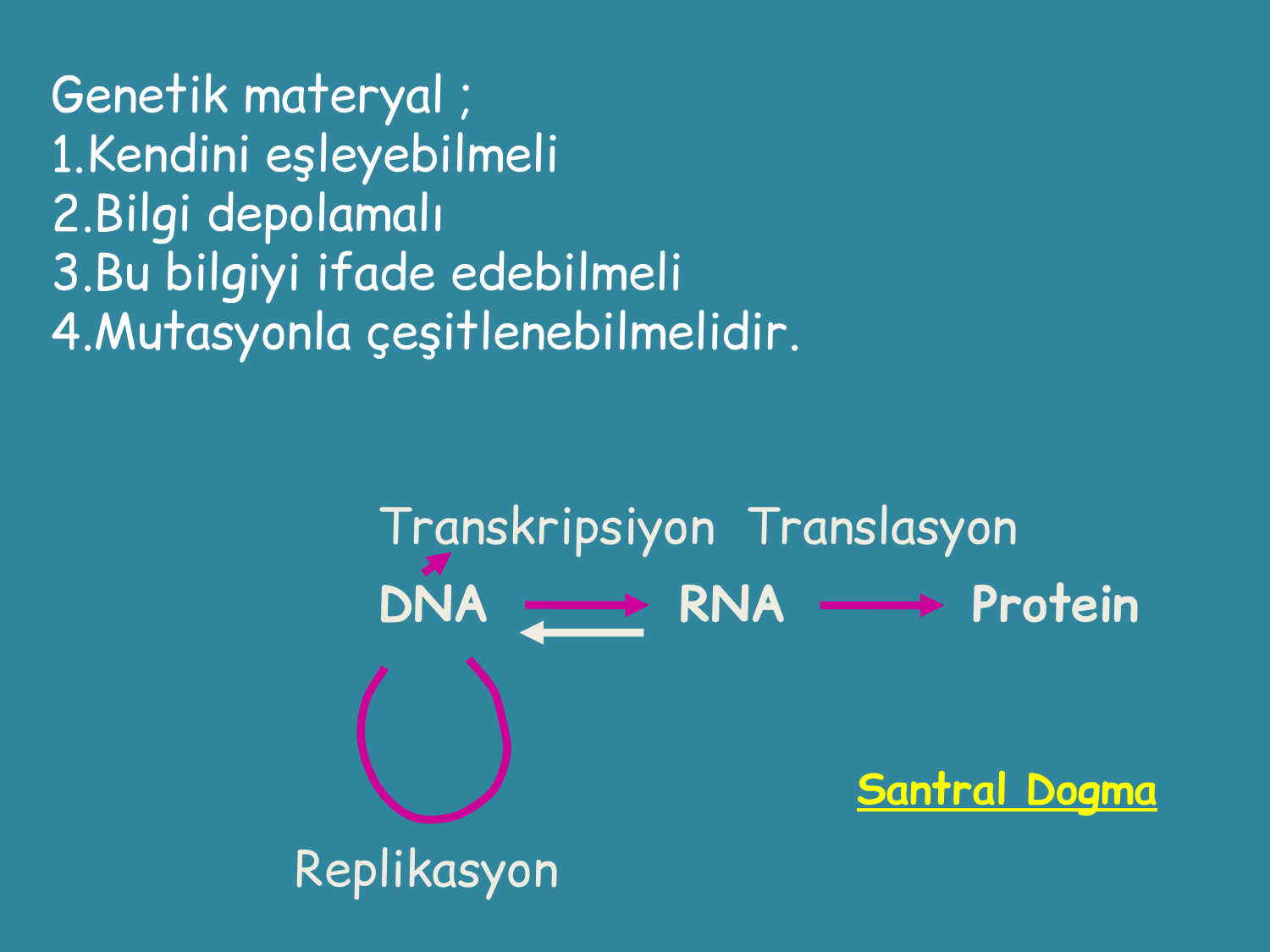

Genetik materyal ;
Kendini eşleyebilmeli
Bilgi depolamalı
Bu bilgiyi ifade edebilmeli
Mutasyonla çeşitlenebilmelidir.
Transkripsiyon
Translasyon
DNA
RNA
Protein

Replikasyon

# Santral Dogma